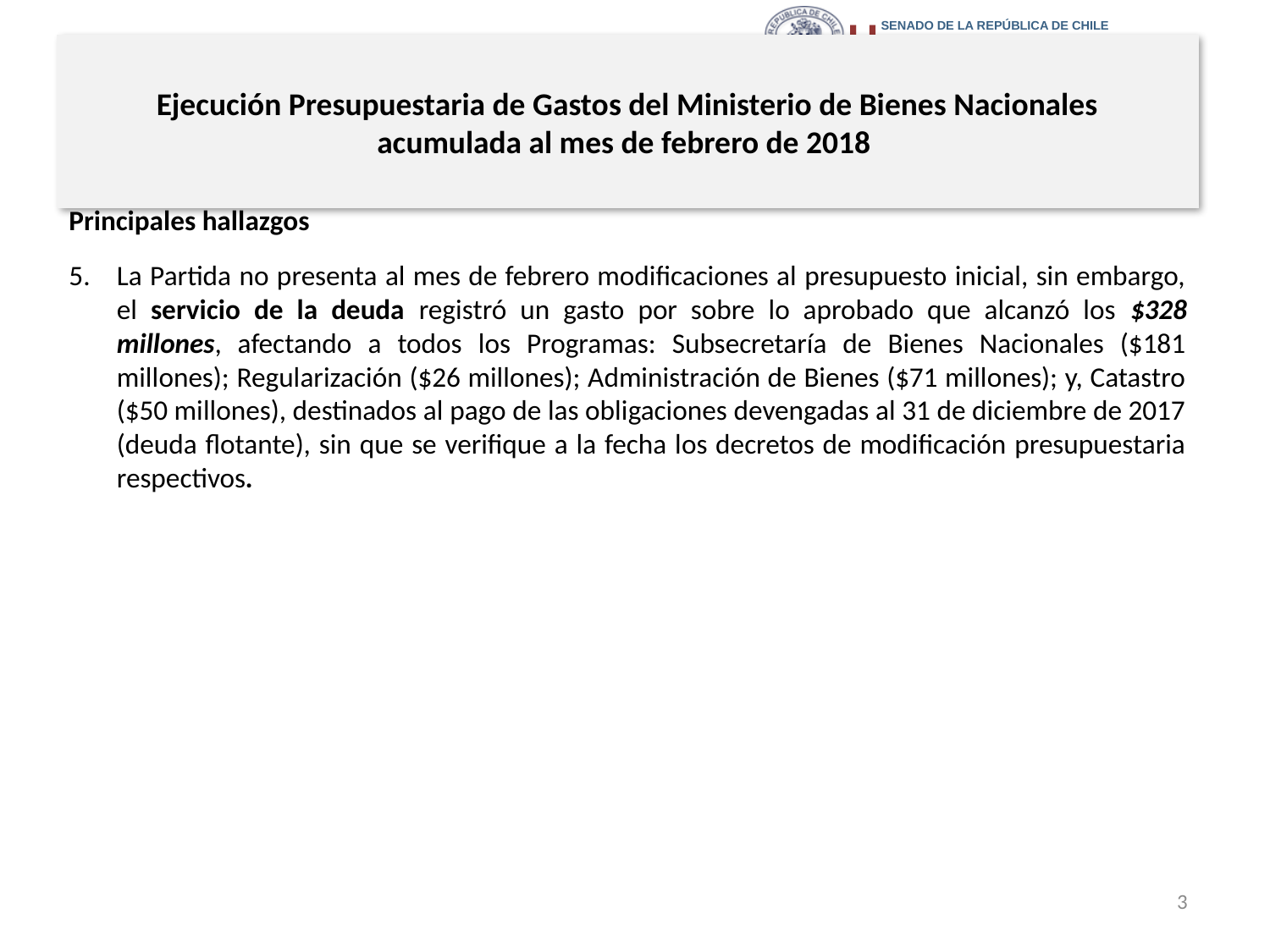

# Ejecución Presupuestaria de Gastos del Ministerio de Bienes Nacionales acumulada al mes de febrero de 2018
Principales hallazgos
La Partida no presenta al mes de febrero modificaciones al presupuesto inicial, sin embargo, el servicio de la deuda registró un gasto por sobre lo aprobado que alcanzó los $328 millones, afectando a todos los Programas: Subsecretaría de Bienes Nacionales ($181 millones); Regularización ($26 millones); Administración de Bienes ($71 millones); y, Catastro ($50 millones), destinados al pago de las obligaciones devengadas al 31 de diciembre de 2017 (deuda flotante), sin que se verifique a la fecha los decretos de modificación presupuestaria respectivos.

3